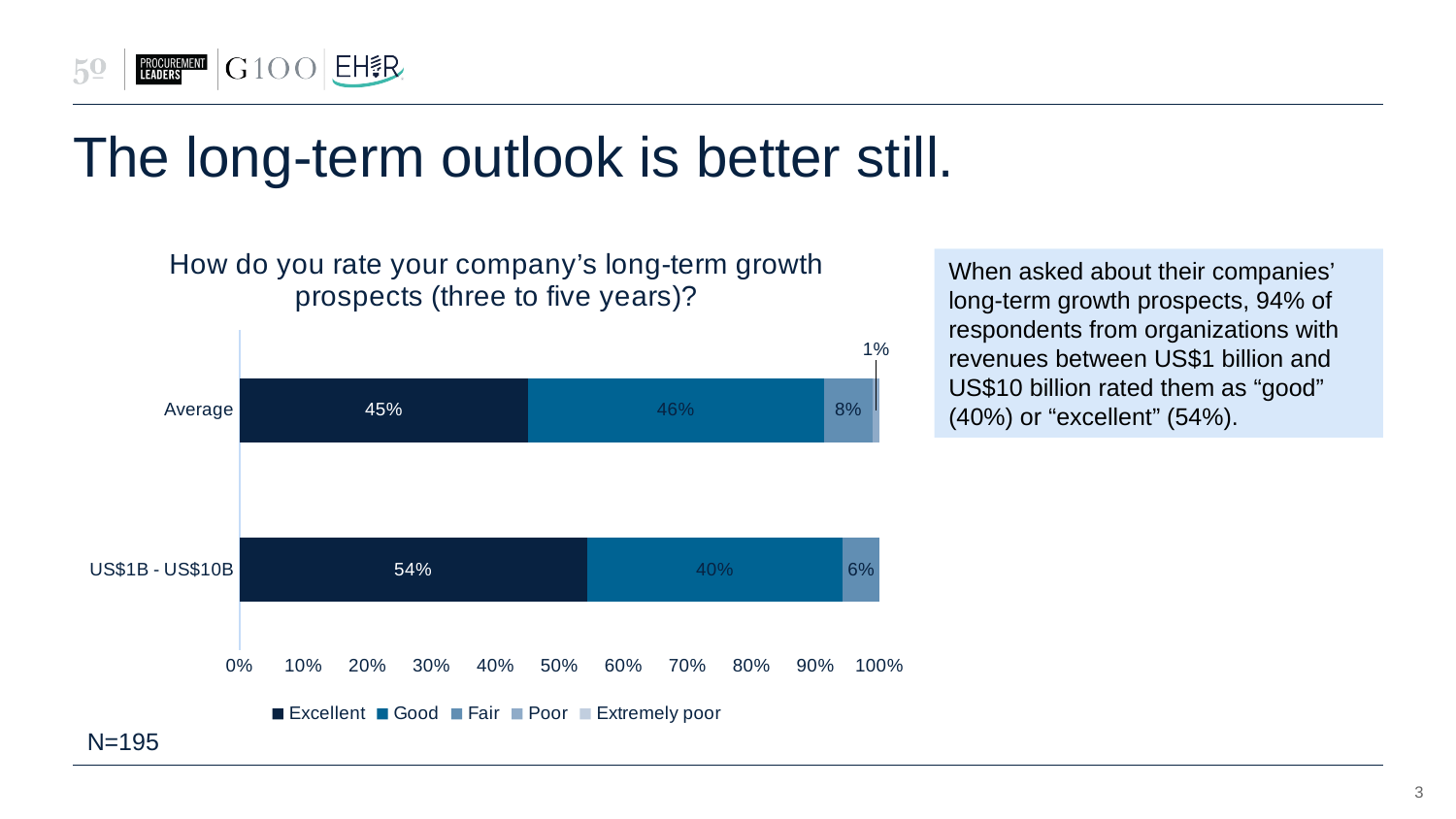

# The long-term outlook is better still.

### Chart: How do you rate your company’s long-term growth prospects (three to five years)?

| Category | Excellent | Good | Fair | Poor | Extremely poor |
|---|---|---|---|---|---|
| US$1B - US$10B | 0.5428571428571428 | 0.4 | 0.05714285714285714 | None | None |
| Average | 0.4512820512820513 | 0.46153846153846156 | 0.07692307692307693 | 0.010256410256410256 | None |
When asked about their companies’ long-term growth prospects, 94% of respondents from organizations with revenues between US$1 billion and US$10 billion rated them as “good” (40%) or “excellent” (54%).
N=195